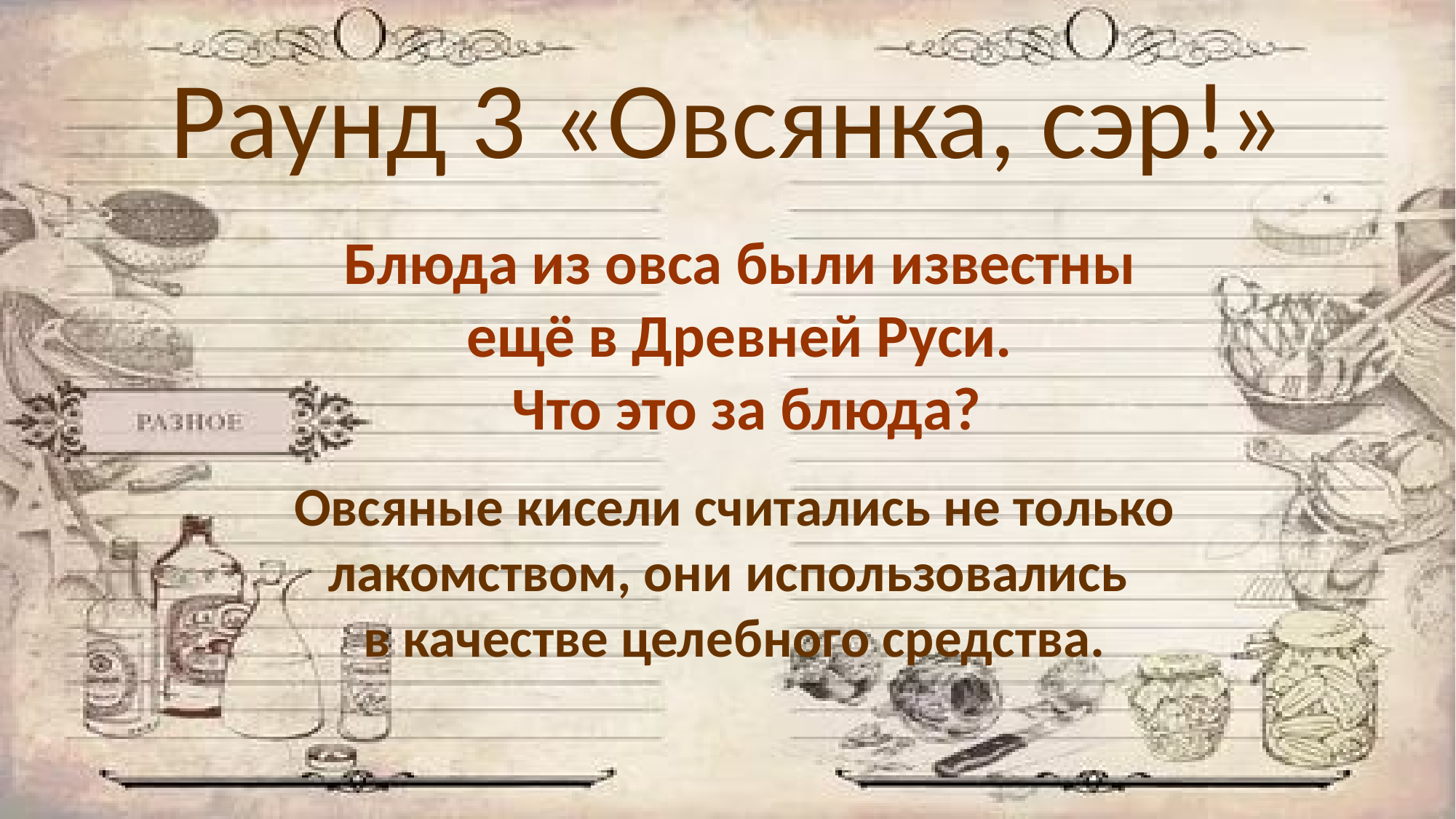

# Раунд 3 «Овсянка, сэр!»
Блюда из овса были известны
ещё в Древней Руси.
Что это за блюда?
Овсяные кисели считались не только лакомством, они использовались
в качестве целебного средства.